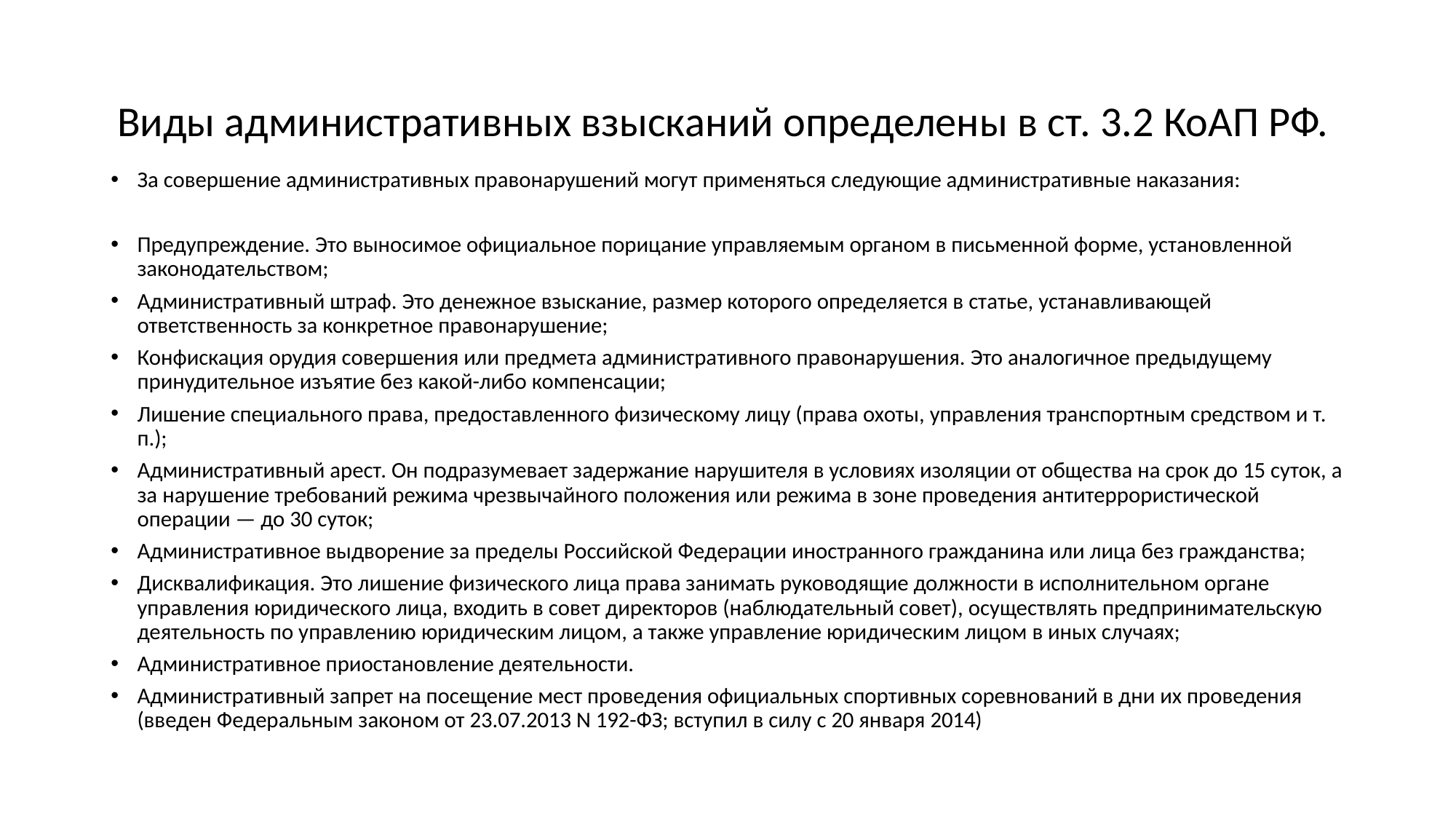

# Виды административных взысканий определены в ст. 3.2 КоАП РФ.
За совершение административных правонарушений могут применяться следующие административные наказания:

Предупреждение. Это выносимое официальное порицание управляемым органом в письменной форме, установленной законодательством;
Административный штраф. Это денежное взыскание, размер которого определяется в статье, устанавливающей ответственность за конкретное правонарушение;
Конфискация орудия совершения или предмета административного правонарушения. Это аналогичное предыдущему принудительное изъятие без какой-либо компенсации;
Лишение специального права, предоставленного физическому лицу (права охоты, управления транспортным средством и т. п.);
Административный арест. Он подразумевает задержание нарушителя в условиях изоляции от общества на срок до 15 суток, а за нарушение требований режима чрезвычайного положения или режима в зоне проведения антитеррористической операции — до 30 суток;
Административное выдворение за пределы Российской Федерации иностранного гражданина или лица без гражданства;
Дисквалификация. Это лишение физического лица права занимать руководящие должности в исполнительном органе управления юридического лица, входить в совет директоров (наблюдательный совет), осуществлять предпринимательскую деятельность по управлению юридическим лицом, а также управление юридическим лицом в иных случаях;
Административное приостановление деятельности.
Административный запрет на посещение мест проведения официальных спортивных соревнований в дни их проведения (введен Федеральным законом от 23.07.2013 N 192-ФЗ; вступил в силу с 20 января 2014)